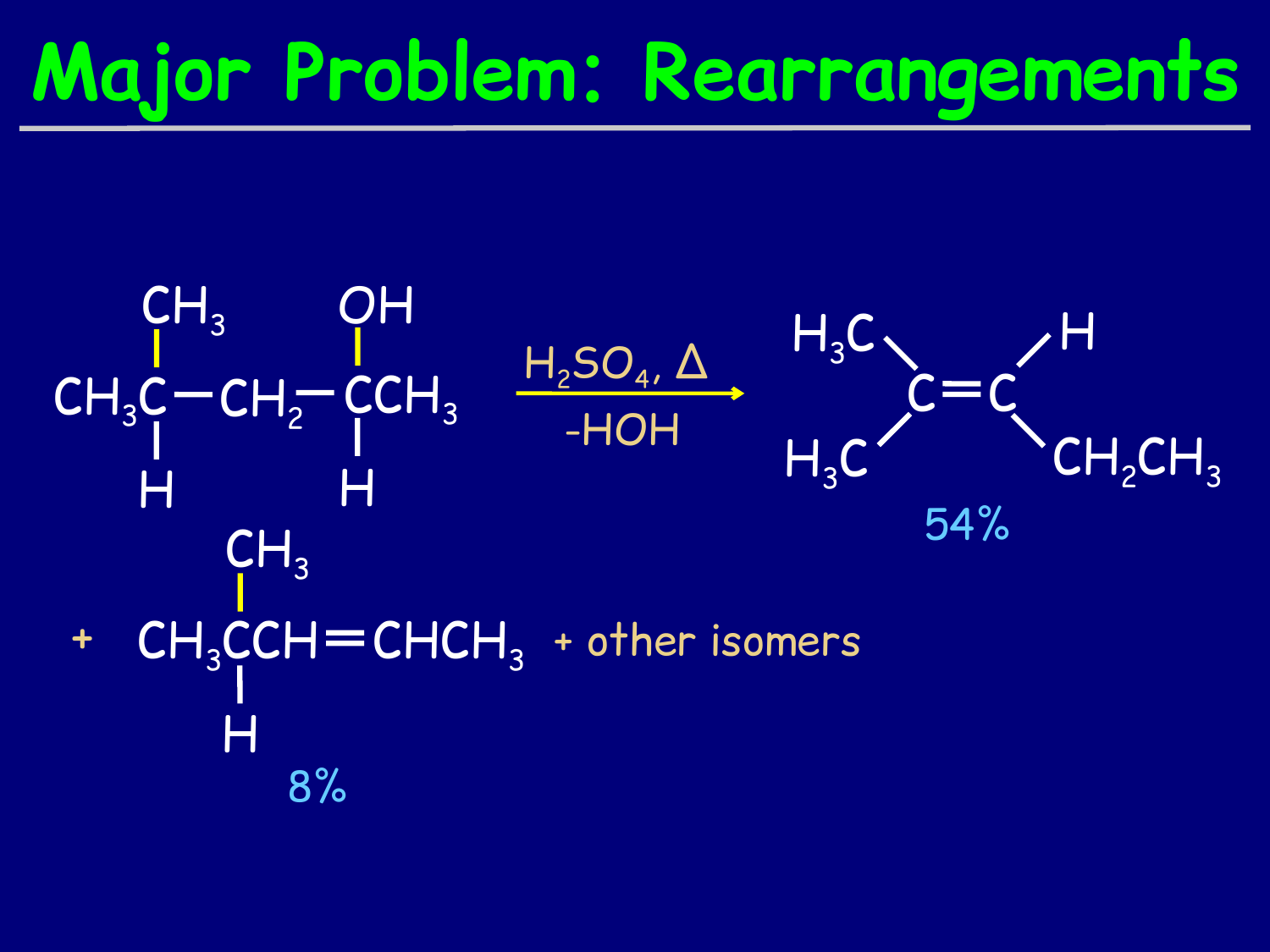

# Major Problem: Rearrangements
OH
CH3
H
H3C

C
C

CH2CH3
H3C

H2SO4, Δ

CCH3
CH3C
CH2

-HOH

H
H
54%
CH3

CH3CCH
CHCH3

H
+
+ other isomers
8%